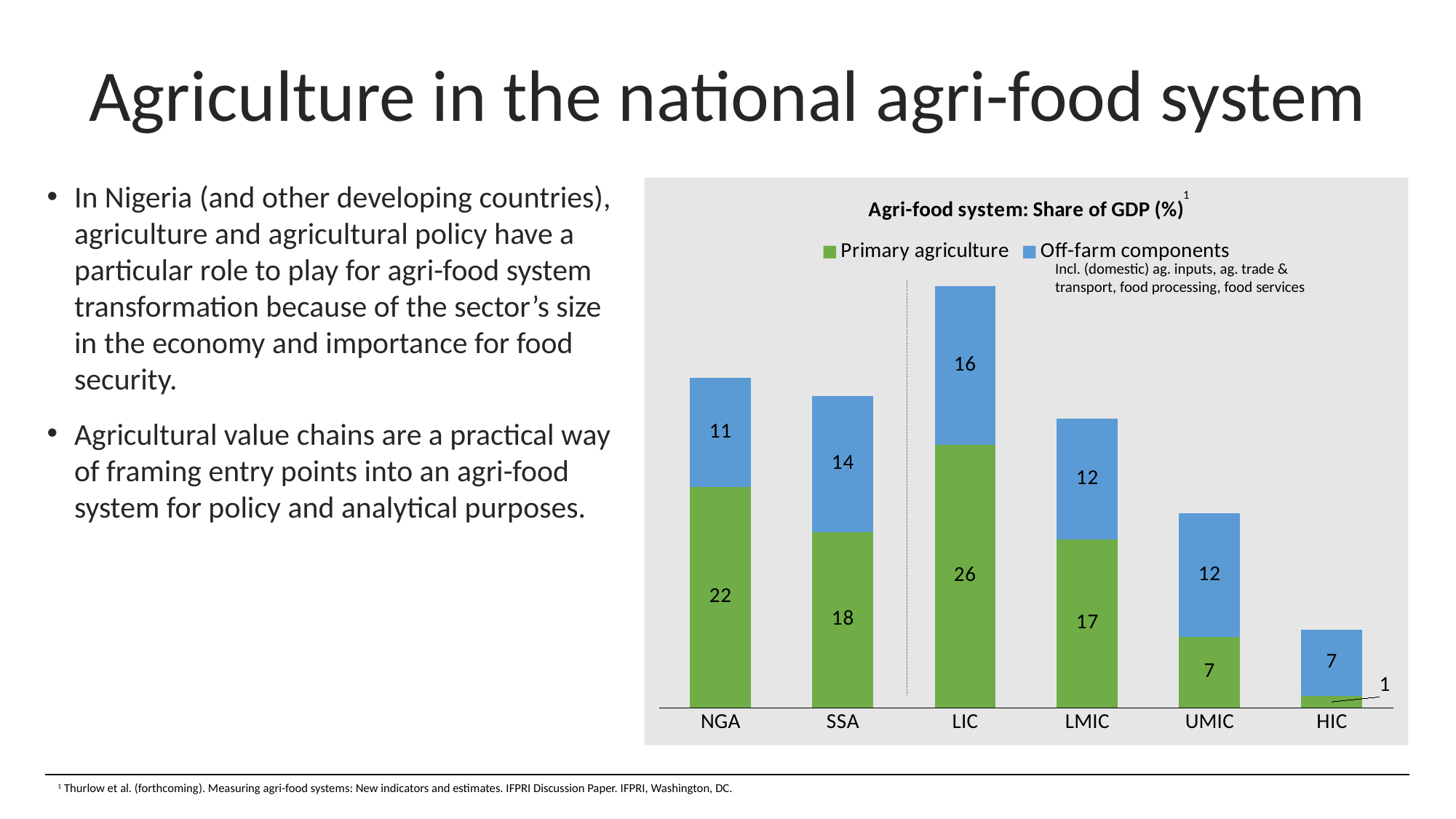

# Agriculture in the national agri-food system
In Nigeria (and other developing countries), agriculture and agricultural policy have a particular role to play for agri-food system transformation because of the sector’s size in the economy and importance for food security.
Agricultural value chains are a practical way of framing entry points into an agri-food system for policy and analytical purposes.

### Chart:

| Category | Primary agriculture | Off-farm components |
|---|---|---|
| NGA | 22.12331464015697 | 10.943637111552015 |
| SSA | 17.572228854415993 | 13.64802403761109 |
| LIC | 26.35673854674091 | 15.858407612181292 |
| LMIC | 16.863984622794085 | 12.137412786962134 |
| UMIC | 7.128243021027336 | 12.336392678726208 |
| HIC | 1.2221989729756881 | 6.601501777517624 |
1
Incl. (domestic) ag. inputs, ag. trade & transport, food processing, food services
1 Thurlow et al. (forthcoming). Measuring agri-food systems: New indicators and estimates. IFPRI Discussion Paper. IFPRI, Washington, DC.